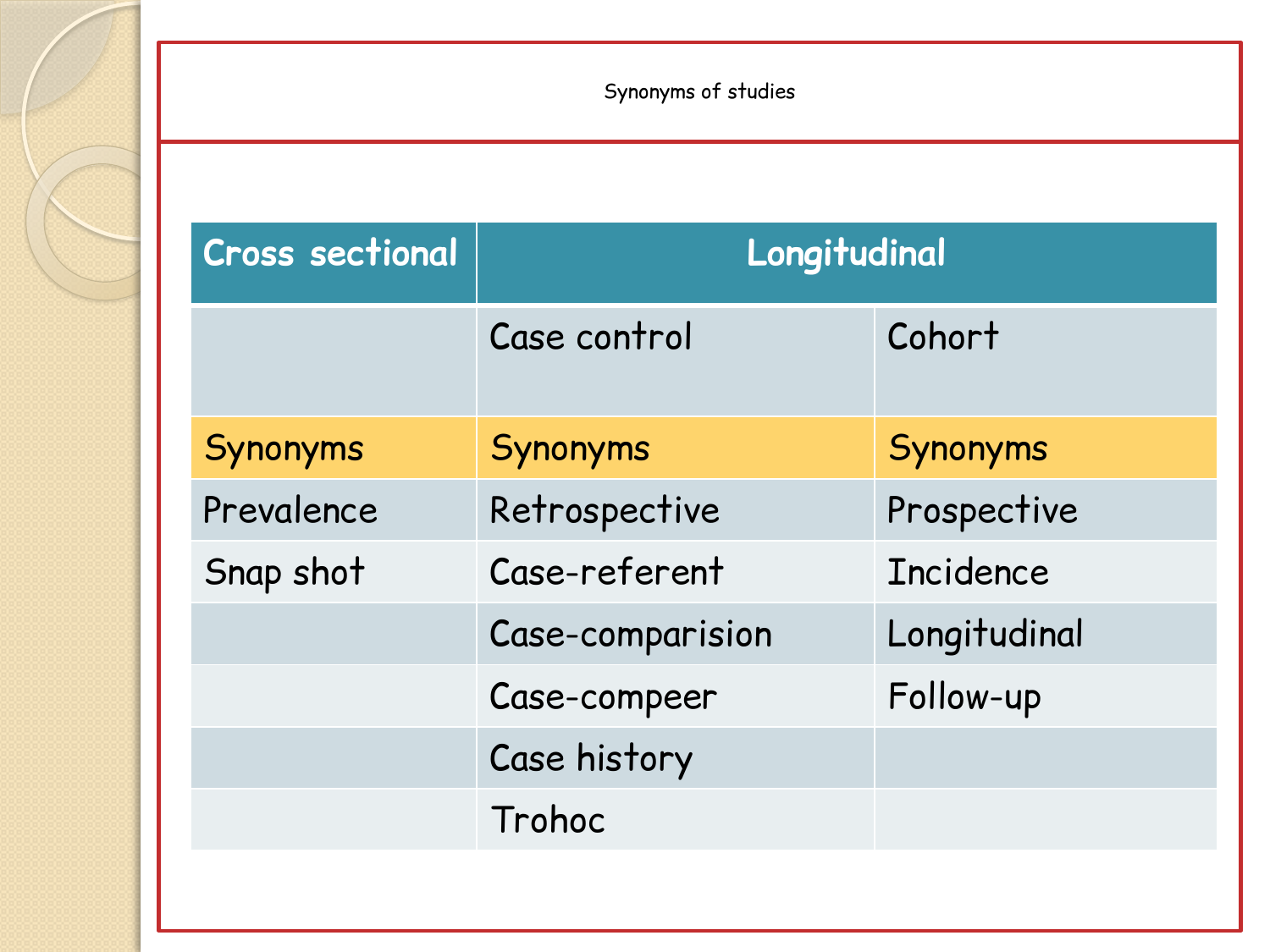

# Synonyms of studies

| Cross sectional | Longitudinal |  |
| --- | --- | --- |
|  | Case control | Cohort |
| Synonyms | Synonyms | Synonyms |
| Prevalence | Retrospective | Prospective |
| Snap shot | Case-referent | Incidence |
|  | Case-comparision | Longitudinal |
|  | Case-compeer | Follow-up |
|  | Case history |  |
|  | Trohoc |  |